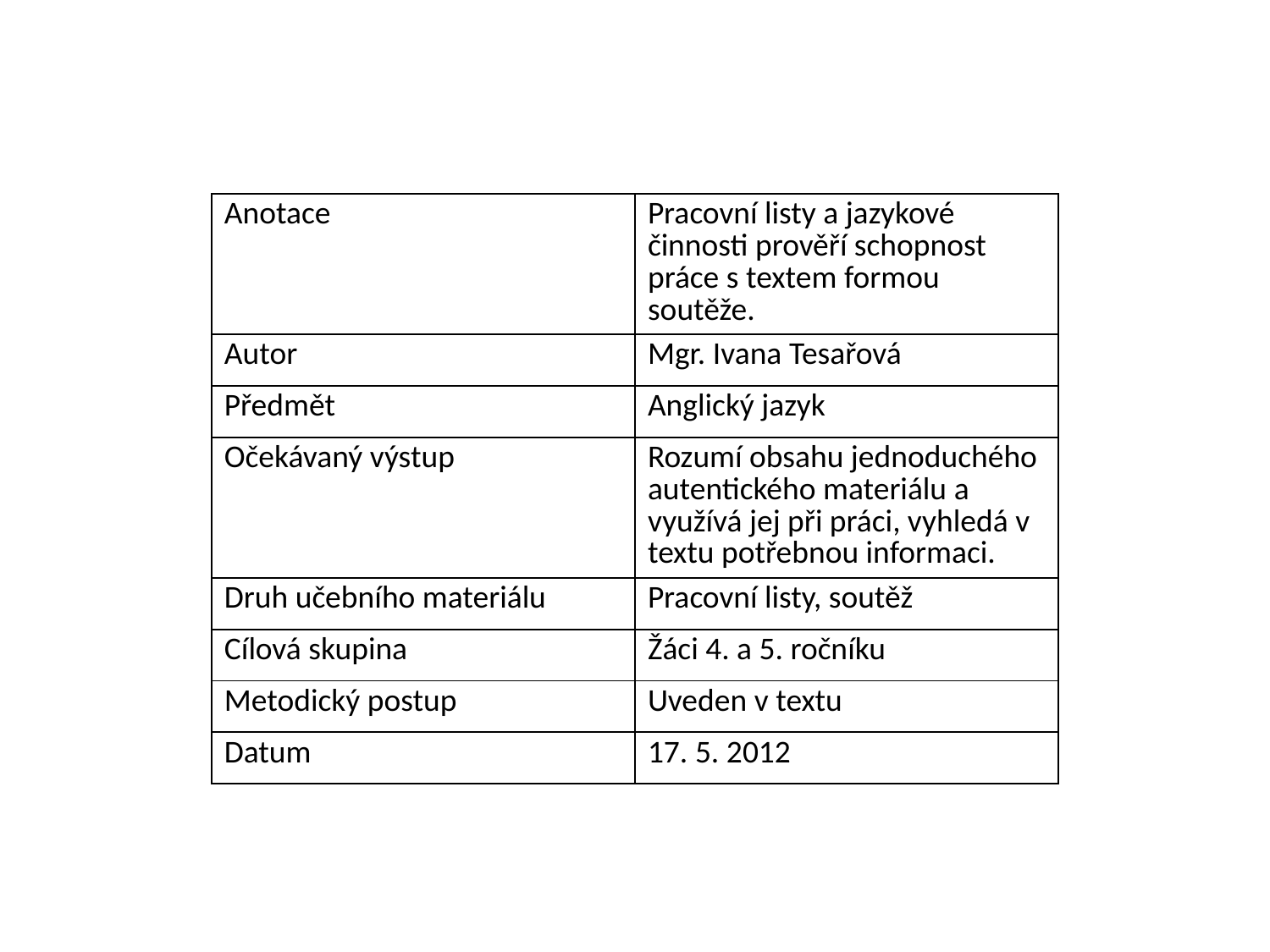

| Anotace | Pracovní listy a jazykové činnosti prověří schopnost práce s textem formou soutěže. |
| --- | --- |
| Autor | Mgr. Ivana Tesařová |
| Předmět | Anglický jazyk |
| Očekávaný výstup | Rozumí obsahu jednoduchého autentického materiálu a využívá jej při práci, vyhledá v textu potřebnou informaci. |
| Druh učebního materiálu | Pracovní listy, soutěž |
| Cílová skupina | Žáci 4. a 5. ročníku |
| Metodický postup | Uveden v textu |
| Datum | 17. 5. 2012 |